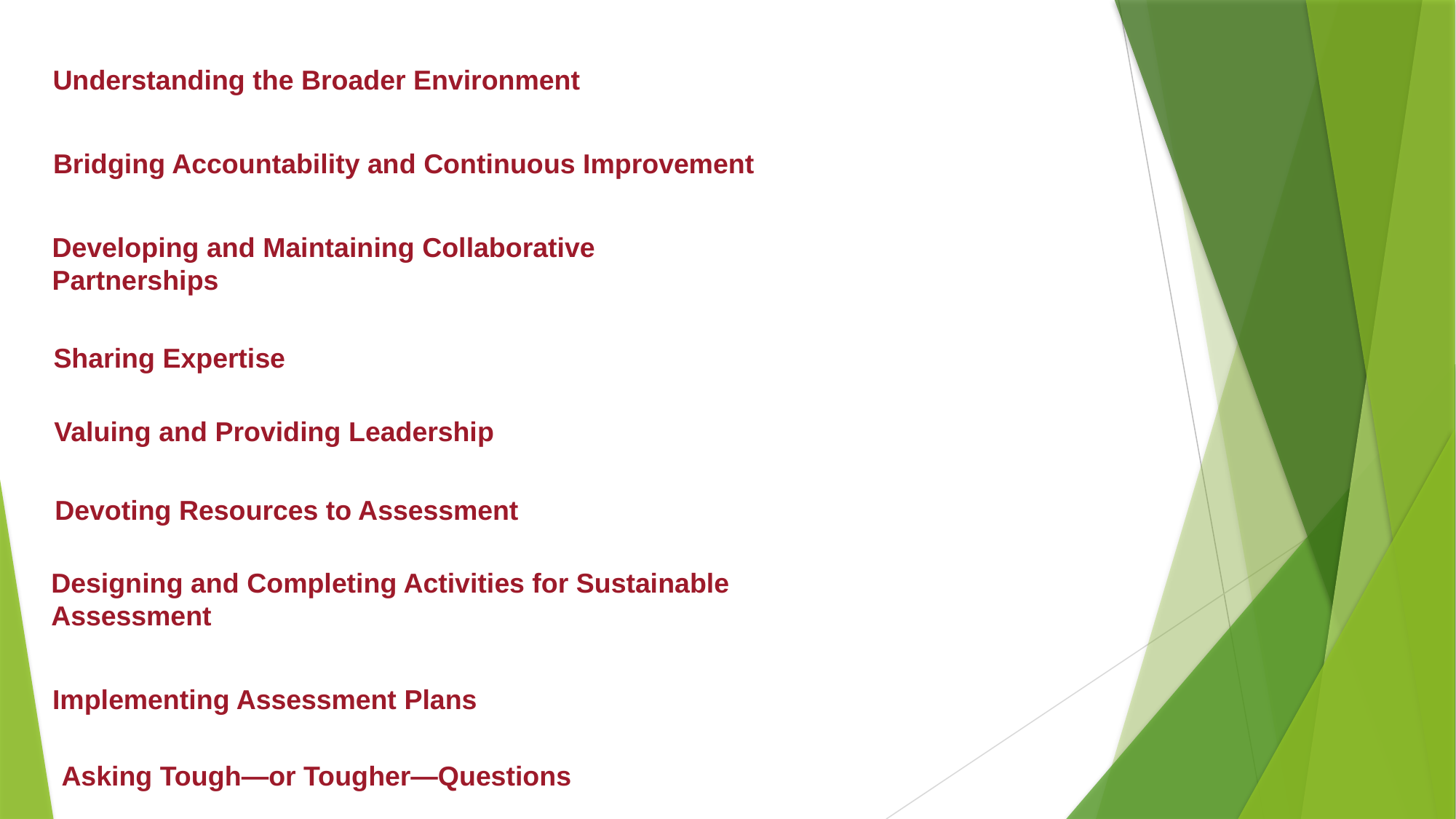

Understanding the Broader Environment
Bridging Accountability and Continuous Improvement
Developing and Maintaining Collaborative Partnerships
Sharing Expertise
Valuing and Providing Leadership
Devoting Resources to Assessment
Designing and Completing Activities for Sustainable Assessment
Implementing Assessment Plans
Asking Tough—or Tougher—Questions